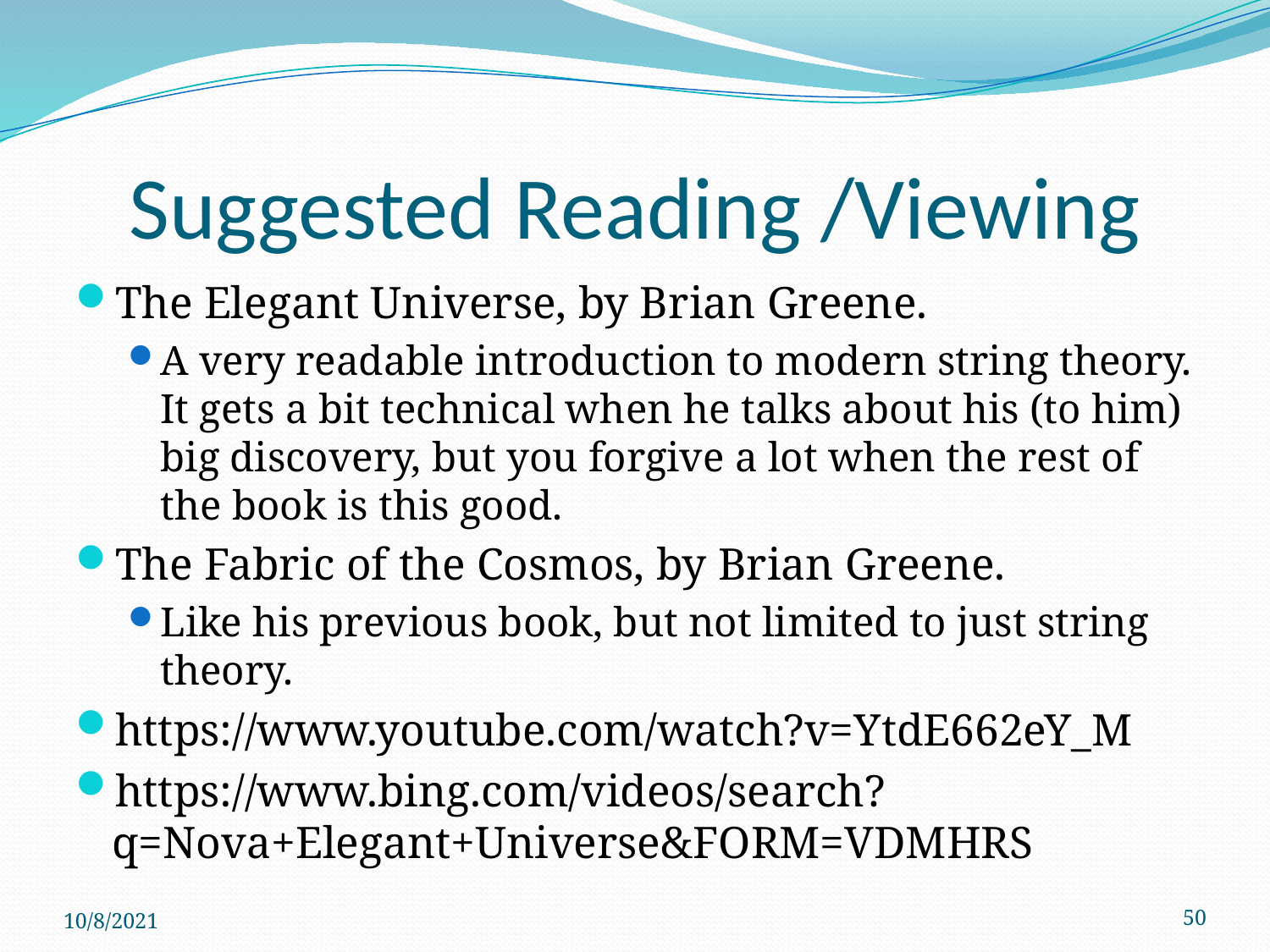

# Suggested Reading /Viewing
The Elegant Universe, by Brian Greene.
A very readable introduction to modern string theory. It gets a bit technical when he talks about his (to him) big discovery, but you forgive a lot when the rest of the book is this good.
The Fabric of the Cosmos, by Brian Greene.
Like his previous book, but not limited to just string theory.
https://www.youtube.com/watch?v=YtdE662eY_M
https://www.bing.com/videos/search?q=Nova+Elegant+Universe&FORM=VDMHRS

10/8/2021
50